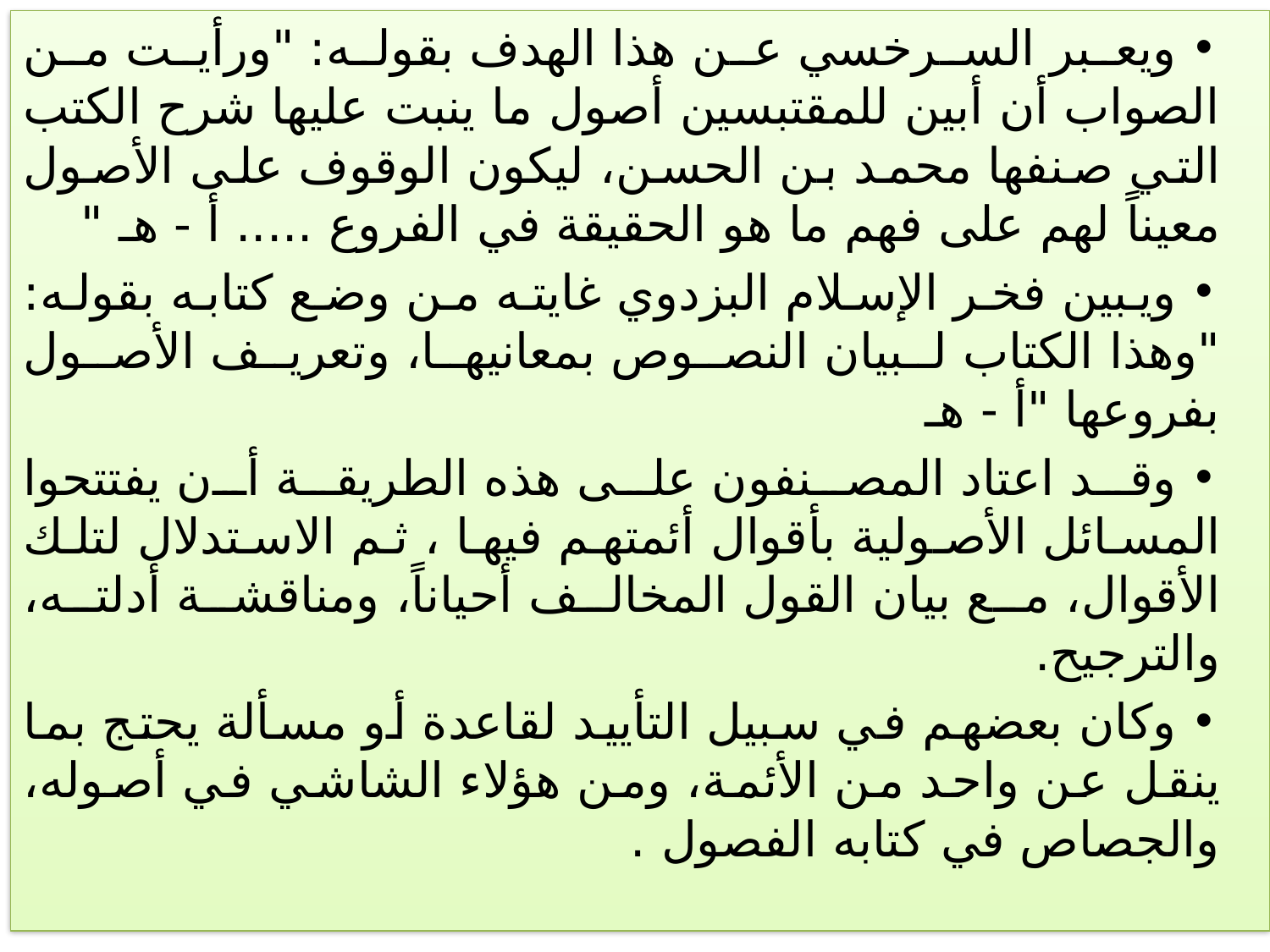

ويعبر السرخسي عن هذا الهدف بقوله: "ورأيت من الصواب أن أبين للمقتبسين أصول ما ينبت عليها شرح الكتب التي صنفها محمد بن الحسن، ليكون الوقوف على الأصول معيناً لهم على فهم ما هو الحقيقة في الفروع ..... أ - هـ "
ويبين فخر الإسلام البزدوي غايته من وضع كتابه بقوله: "وهذا الكتاب لبيان النصوص بمعانيها، وتعريف الأصول بفروعها "أ - هـ
وقد اعتاد المصنفون على هذه الطريقة أن يفتتحوا المسائل الأصولية بأقوال أئمتهم فيها ، ثم الاستدلال لتلك الأقوال، مع بيان القول المخالف أحياناً، ومناقشة أدلته، والترجيح.
وكان بعضهم في سبيل التأييد لقاعدة أو مسألة يحتج بما ينقل عن واحد من الأئمة، ومن هؤلاء الشاشي في أصوله، والجصاص في كتابه الفصول .